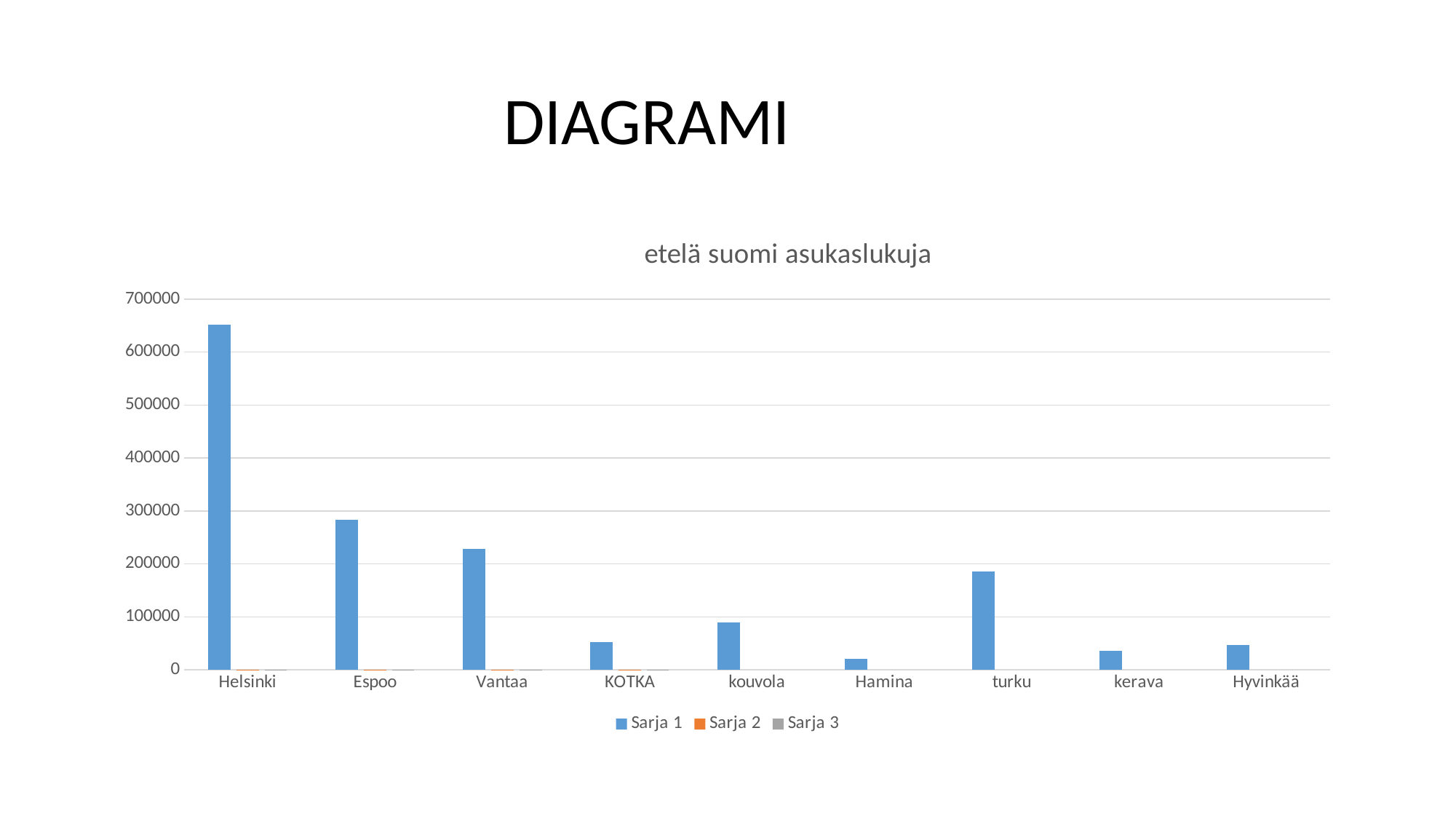

# DIAGRAMI

### Chart: etelä suomi asukaslukuja

| Category | Sarja 1 | Sarja 2 | Sarja 3 |
|---|---|---|---|
| Helsinki | 651495.0 | 2.4 | 2.0 |
| Espoo | 283632.0 | 4.4 | 2.0 |
| Vantaa | 228166.0 | 1.8 | 3.0 |
| KOTKA | 52185.0 | 2.8 | 5.0 |
| kouvola | 90000.0 | None | None |
| Hamina | 20146.0 | None | None |
| turku | 185756.0 | None | None |
| kerava | 35554.0 | None | None |
| Hyvinkää | 47000.0 | None | None |